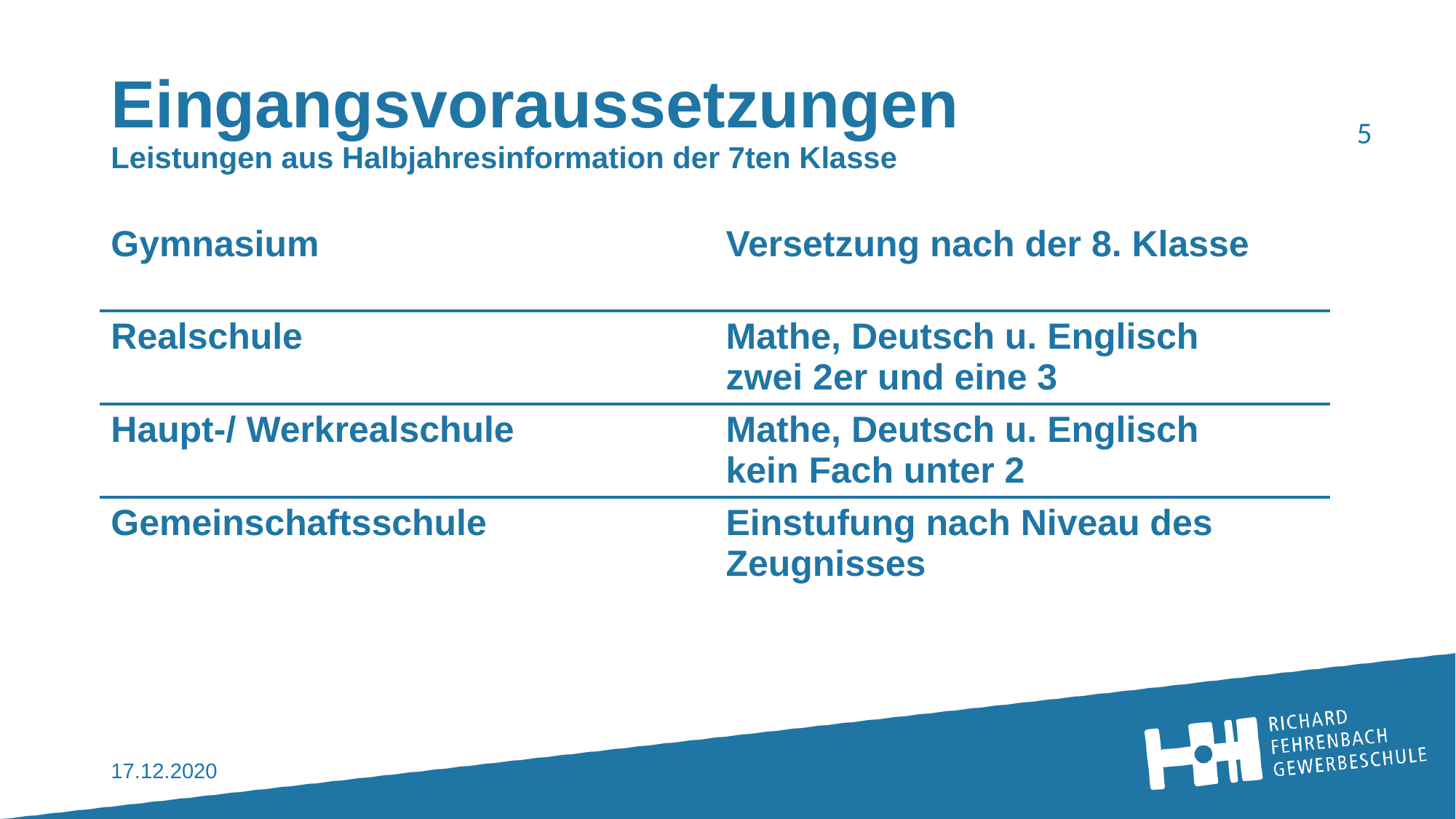

# Eingangsvoraussetzungen Leistungen aus Halbjahresinformation der 7ten Klasse
5
| Gymnasium | Versetzung nach der 8. Klasse |
| --- | --- |
| Realschule | Mathe, Deutsch u. Englisch zwei 2er und eine 3 |
| Haupt-/ Werkrealschule | Mathe, Deutsch u. Englisch kein Fach unter 2 |
| Gemeinschaftsschule | Einstufung nach Niveau des Zeugnisses |
17.12.2020